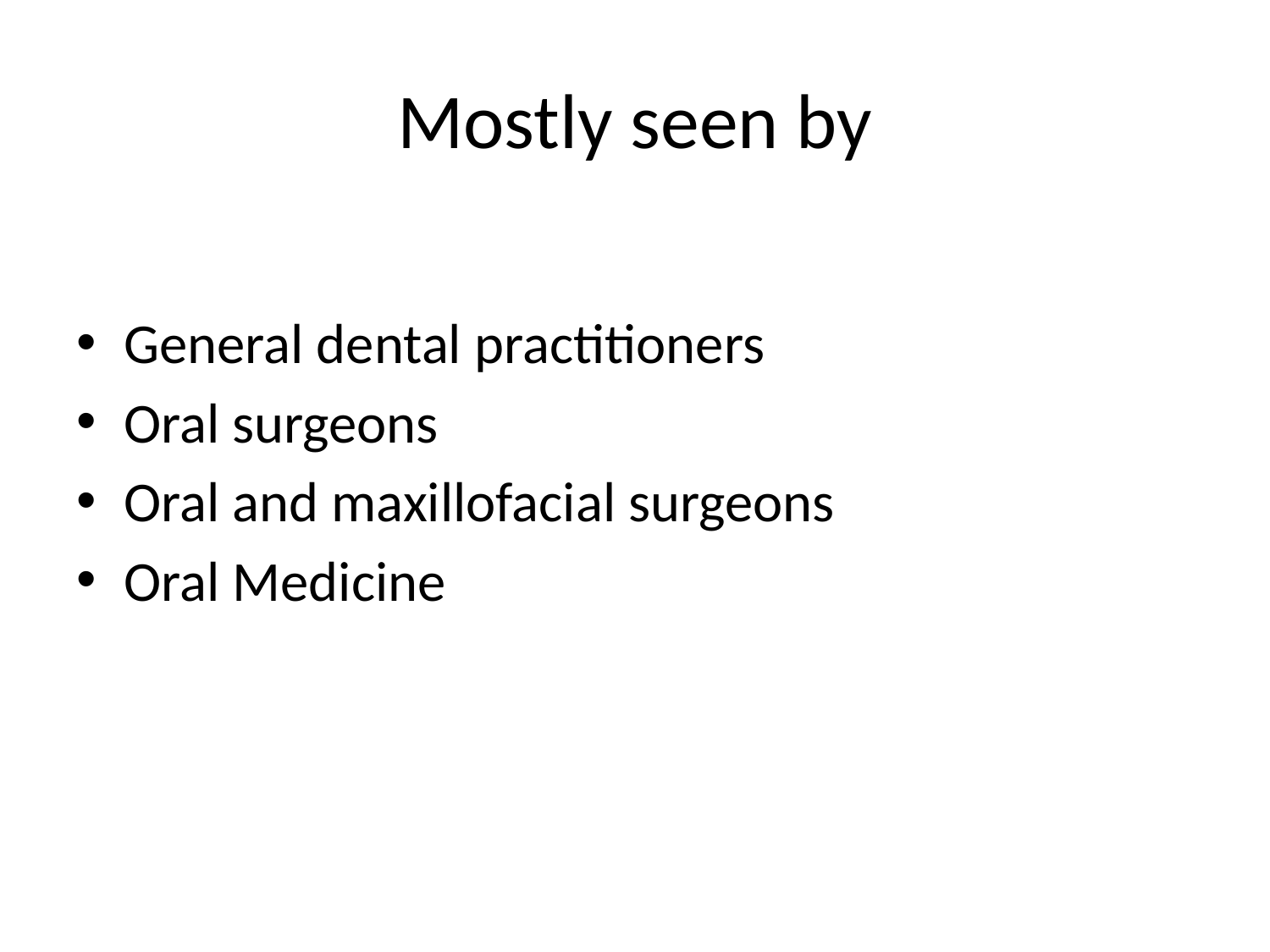

# Mostly seen by

General dental practitioners
Oral surgeons
Oral and maxillofacial surgeons
Oral Medicine